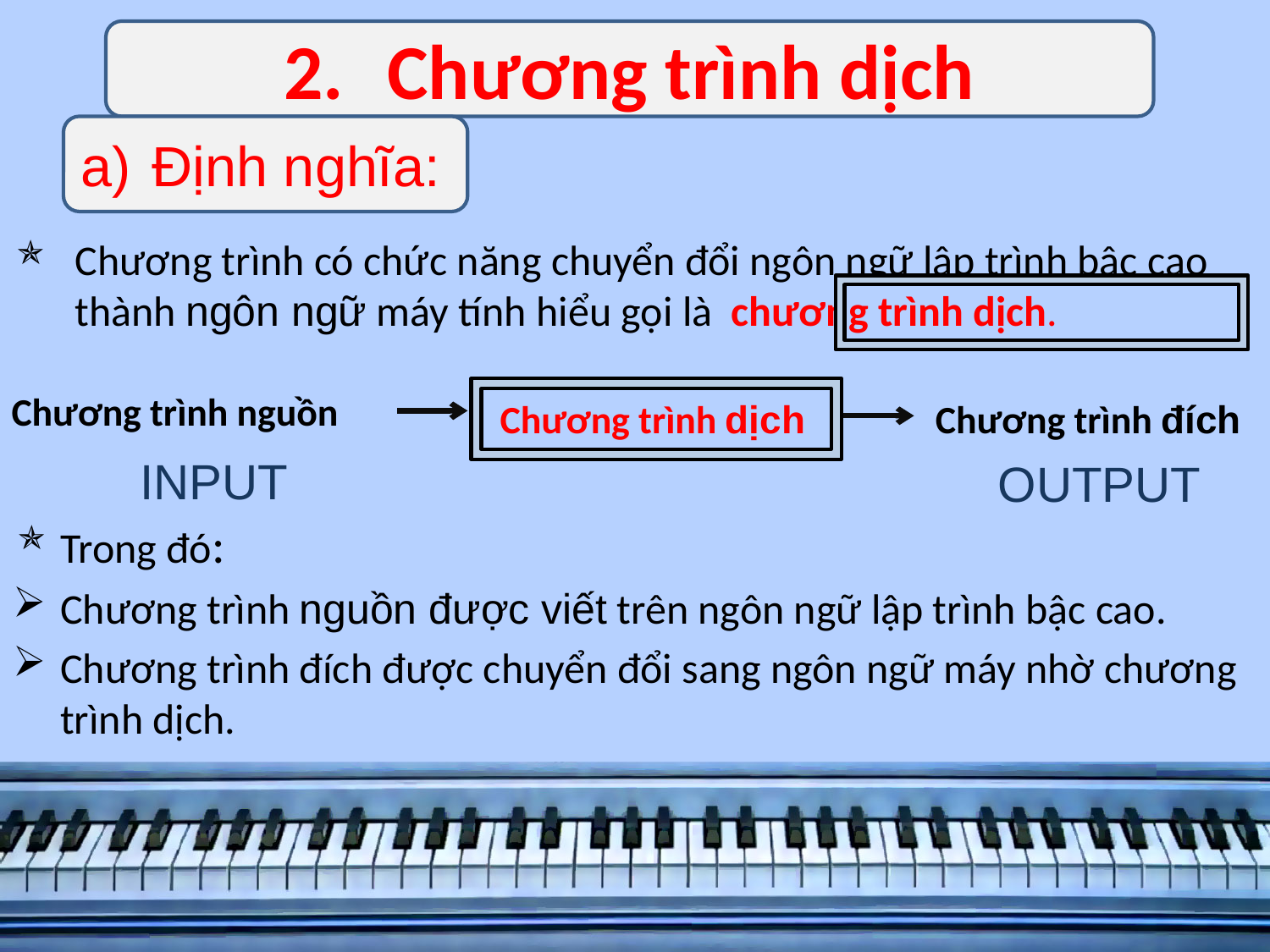

Chương trình dịch
Định nghĩa:
# Chương trình có chức năng chuyển đổi ngôn ngữ lập trình bậc cao thành ngôn ngữ máy tính hiểu gọi là  chương trình dịch.

Chương trình nguồn
Chương trình đích
Chương trình dịch
INPUT
OUTPUT
Trong đó:
Chương trình nguồn được viết trên ngôn ngữ lập trình bậc cao.
Chương trình đích được chuyển đổi sang ngôn ngữ máy nhờ chương trình dịch.